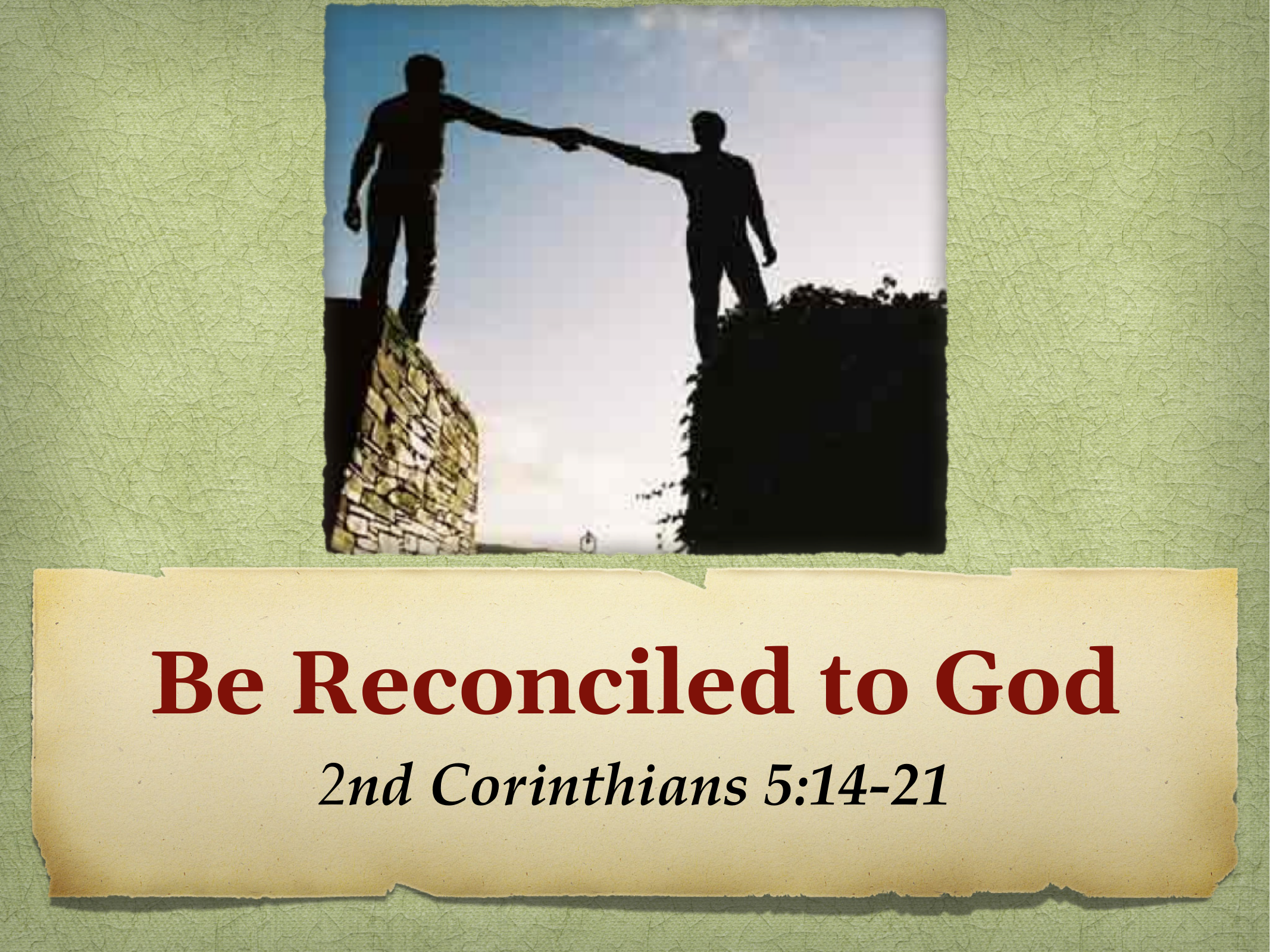

# Be Reconciled to God
2nd Corinthians 5:14-21